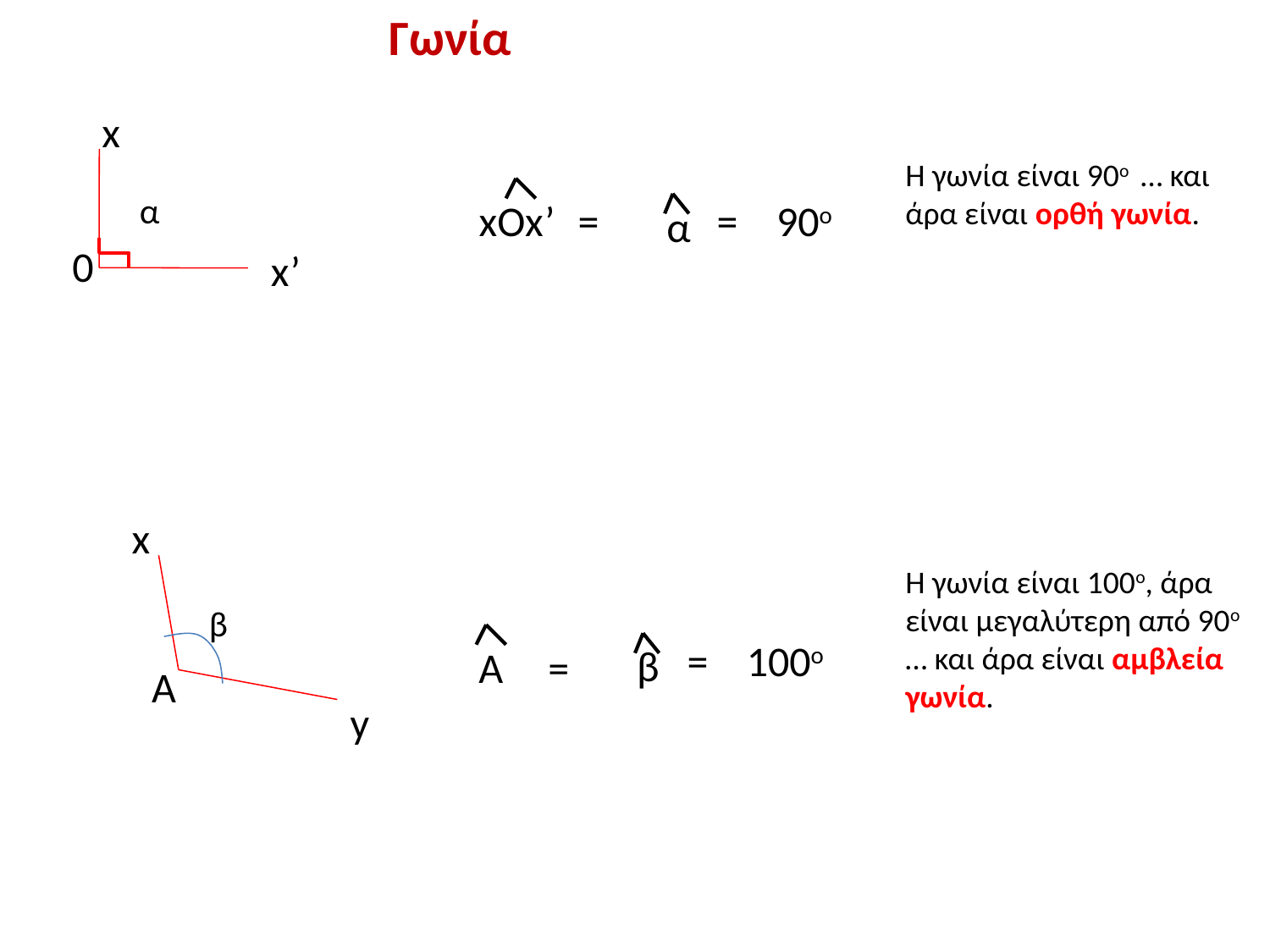

Γωνία
x
Η γωνία είναι 90ο  … και άρα είναι ορθή γωνία.

 α
xOx’
=
=
90ο
  α
0
x’
x
Η γωνία είναι 100ο, άρα είναι μεγαλύτερη από 90ο  … και άρα είναι αμβλεία γωνία.

 β
=
100ο

  β
Α
=
Α
y